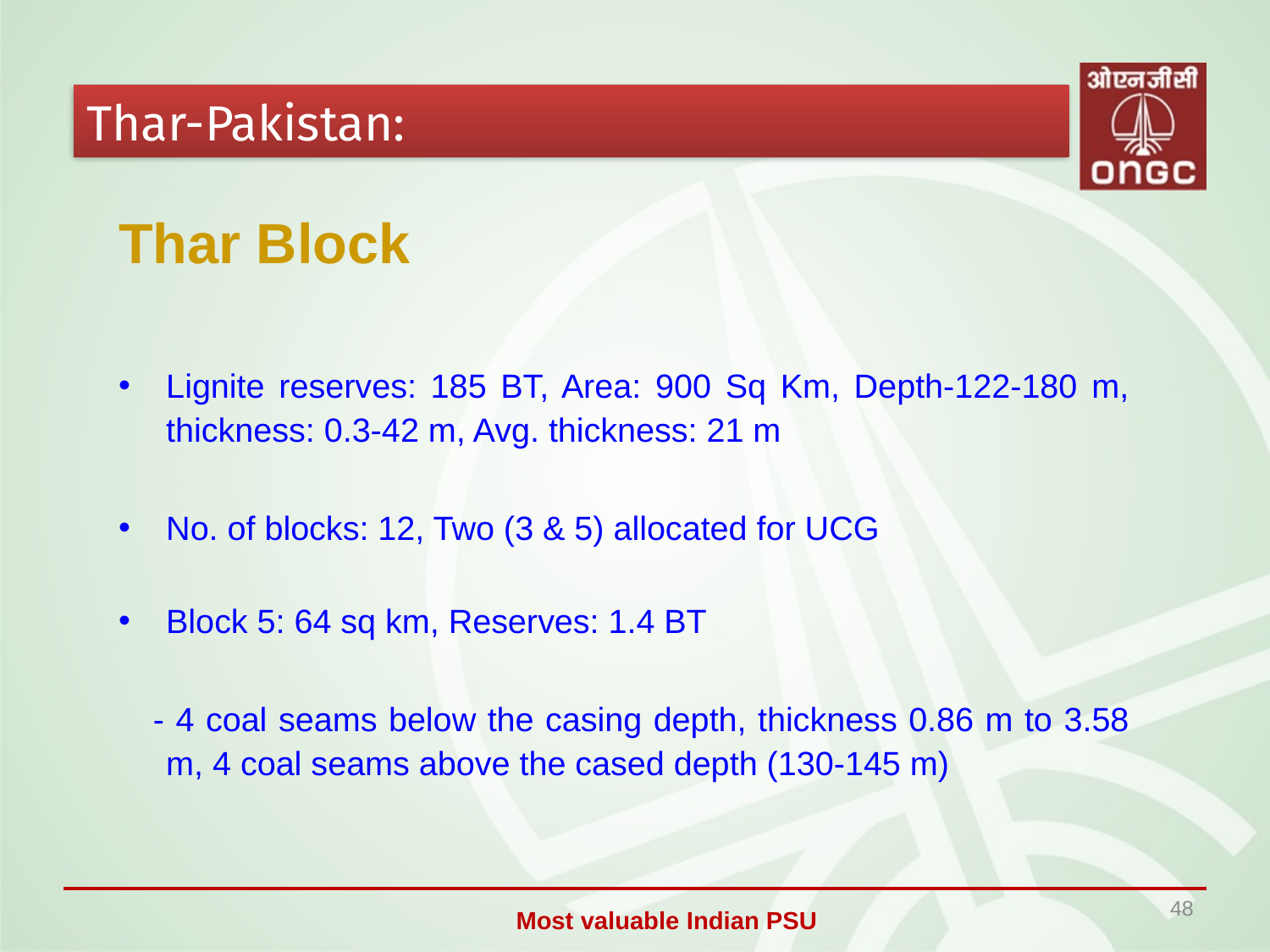

Thar-Pakistan:
Thar Block

Lignite reserves: 185 BT, Area: 900 Sq Km, Depth-122-180 m, thickness: 0.3-42 m, Avg. thickness: 21 m

No. of blocks: 12, Two (3 & 5) allocated for UCG

Block 5: 64 sq km, Reserves: 1.4 BT

   - 4 coal seams below the casing depth, thickness 0.86 m to 3.58 m, 4 coal seams above the cased depth (130-145 m)

48
Most valuable Indian PSU